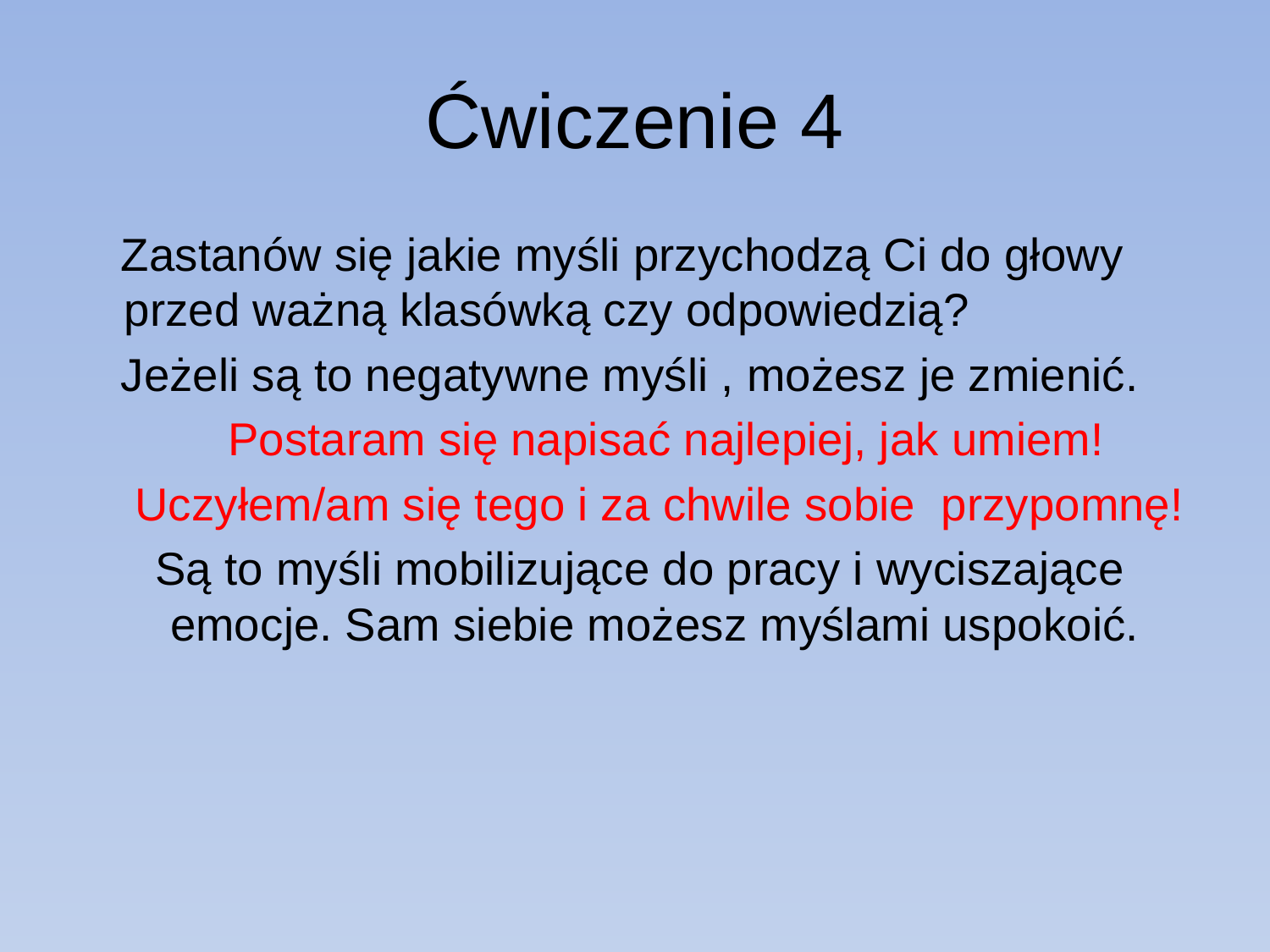

# Ćwiczenie 4
   Zastanów się jakie myśli przychodzą Ci do głowy przed ważną klasówką czy odpowiedzią?
   Jeżeli są to negatywne myśli , możesz je zmienić.
    Postaram się napisać najlepiej, jak umiem!
    Uczyłem/am się tego i za chwile sobie  przypomnę!
Są to myśli mobilizujące do pracy i wyciszające emocje. Sam siebie możesz myślami uspokoić.